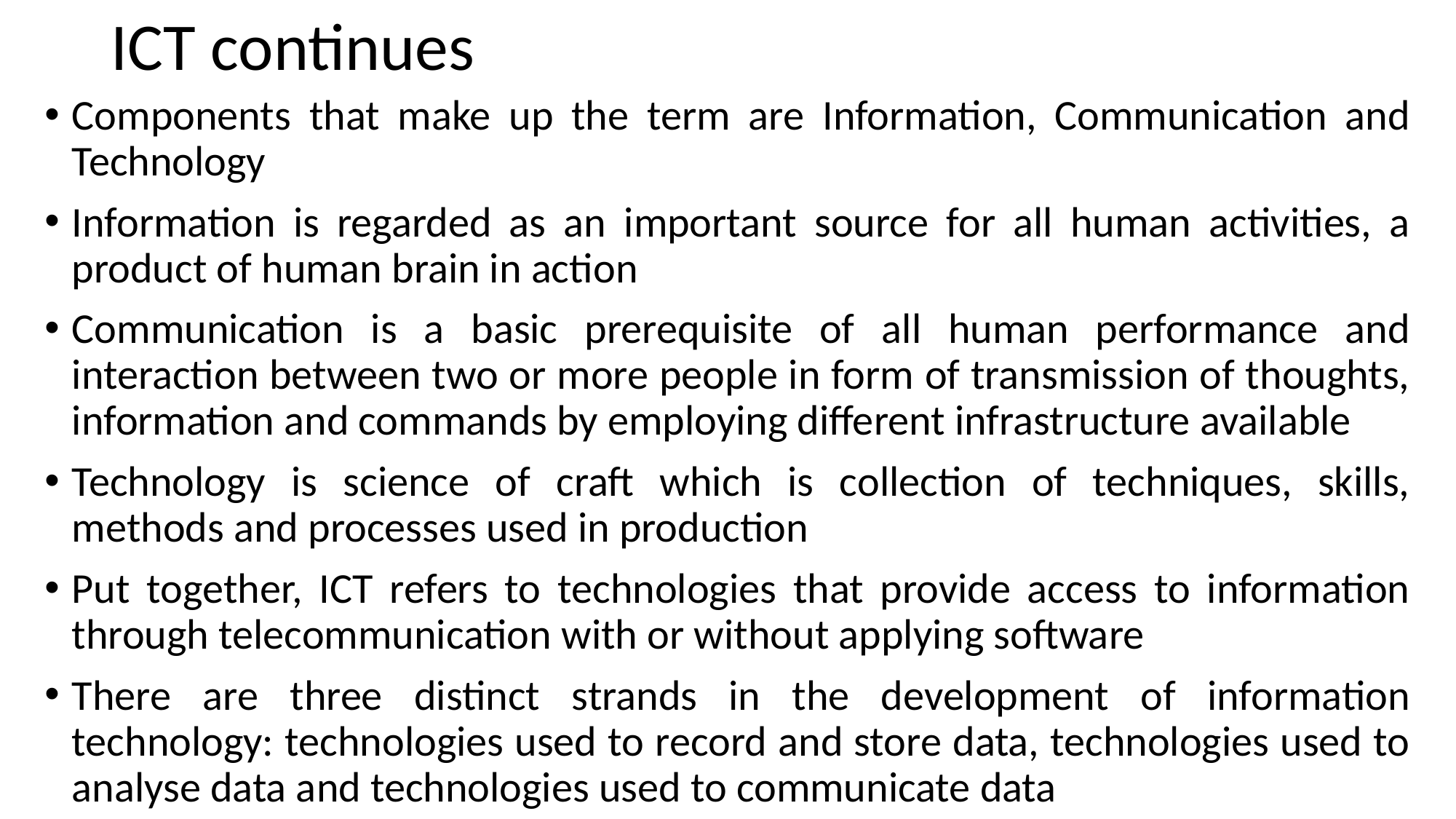

# ICT continues
Components that make up the term are Information, Communication and Technology
Information is regarded as an important source for all human activities, a product of human brain in action
Communication is a basic prerequisite of all human performance and interaction between two or more people in form of transmission of thoughts, information and commands by employing different infrastructure available
Technology is science of craft which is collection of techniques, skills, methods and processes used in production
Put together, ICT refers to technologies that provide access to information through telecommunication with or without applying software
There are three distinct strands in the development of information technology: technologies used to record and store data, technologies used to analyse data and technologies used to communicate data